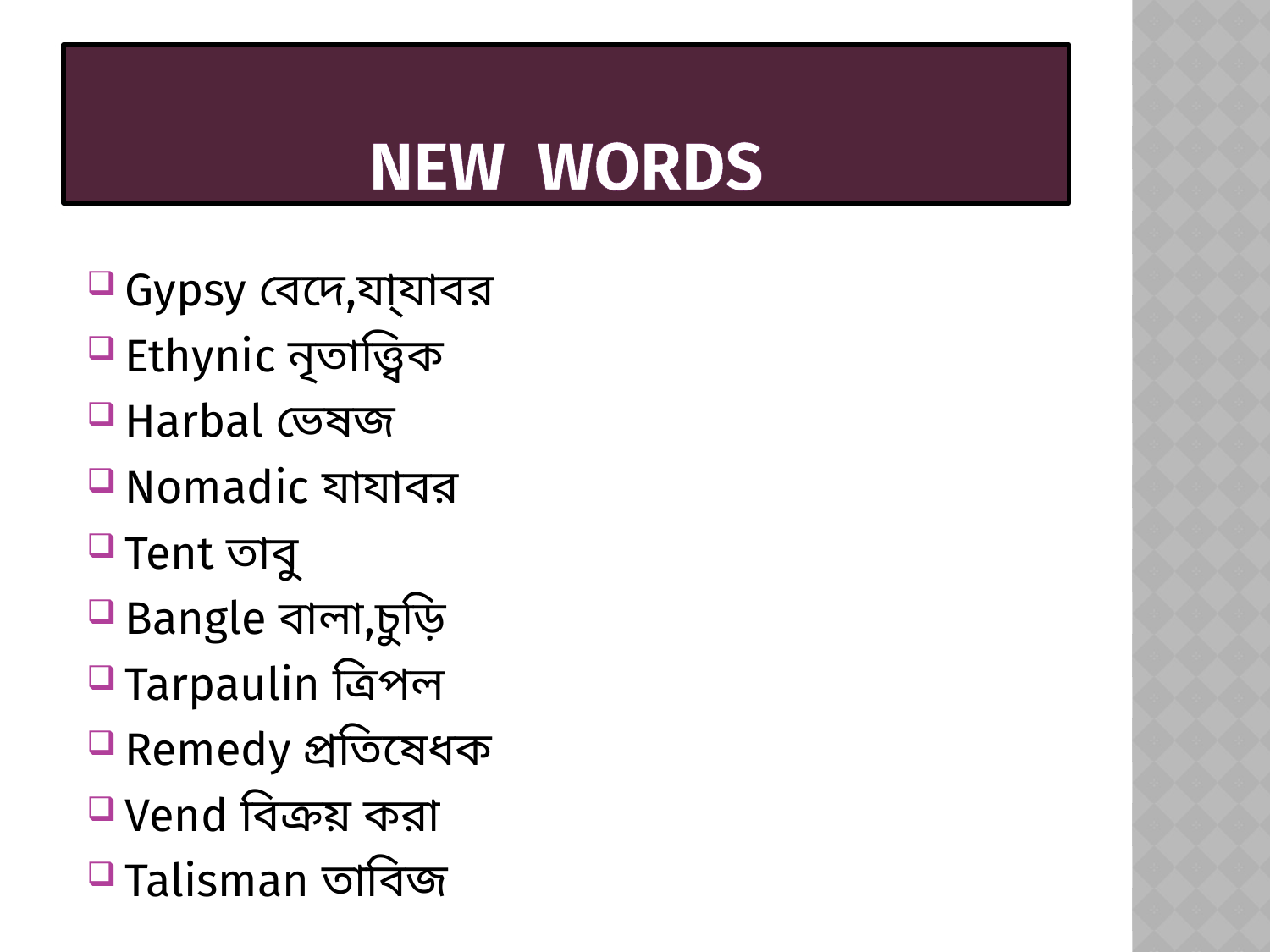

# NEW  WORDS

Gypsy বেদে,যা্যাবর
Ethynic নৃতাত্ত্বিক
Harbal ভেষজ
Nomadic যাযাবর
Tent তাবু
Bangle বালা,চুড়ি
Tarpaulin ত্রিপল
Remedy প্রতিষেধক
Vend বিক্রয় করা
Talisman তাবিজ